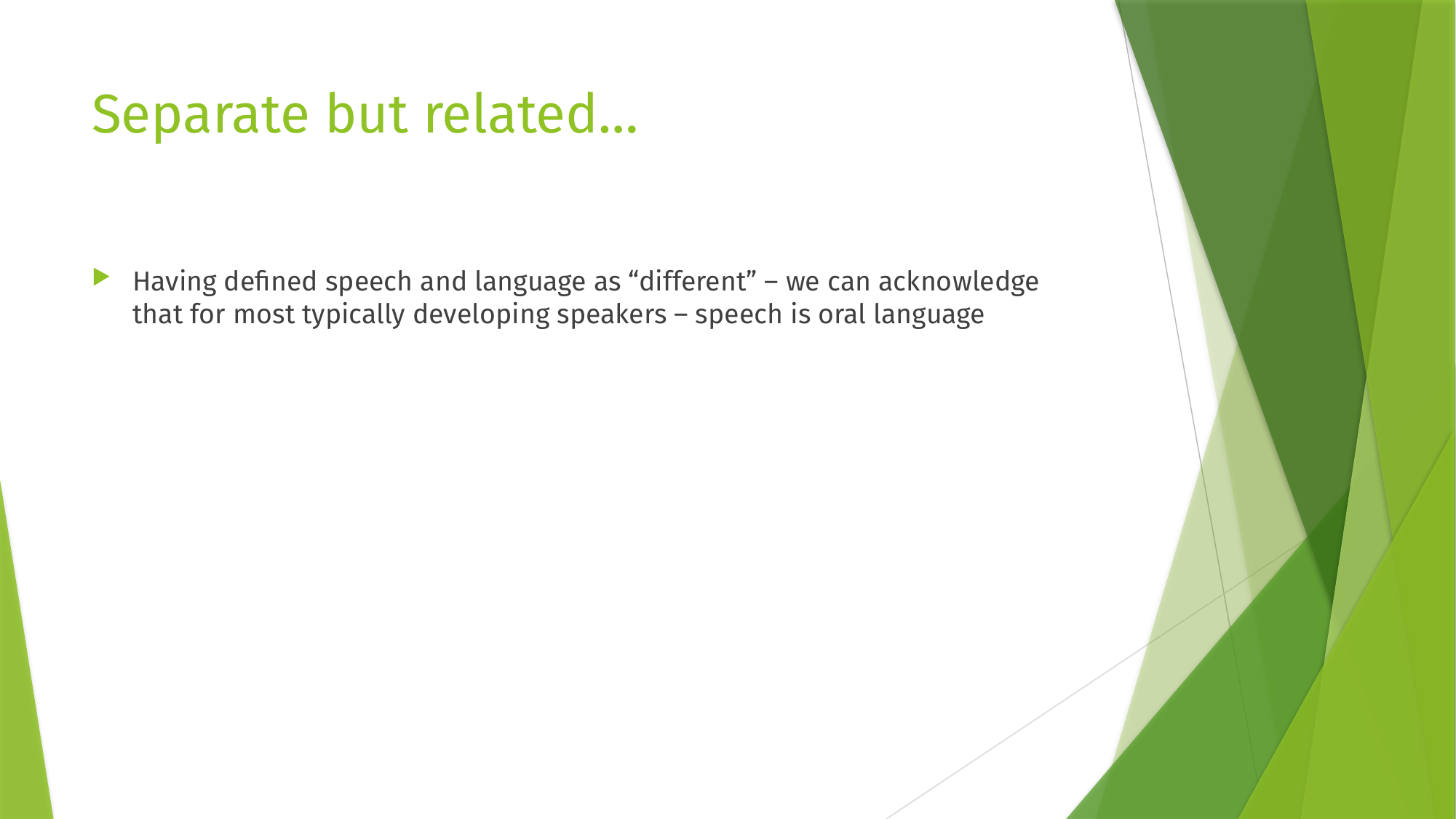

# Separate but related…
Having defined speech and language as “different” – we can acknowledge that for most typically developing speakers – speech is oral language